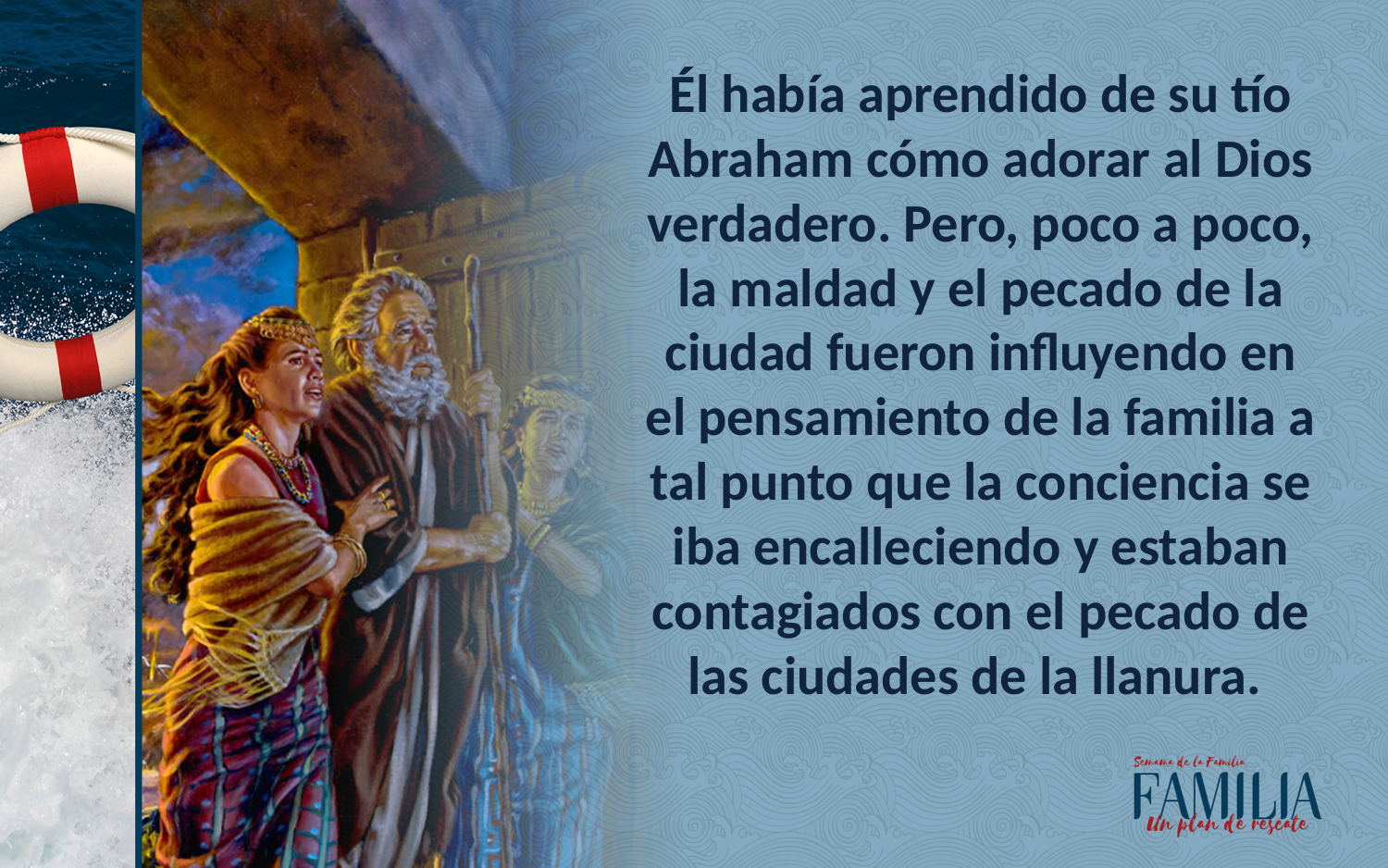

Él había aprendido de su tío Abraham cómo adorar al Dios verdadero. Pero, poco a poco, la maldad y el pecado de la ciudad fueron influyendo en el pensamiento de la familia a tal punto que la conciencia se iba encalleciendo y estaban contagiados con el pecado de las ciudades de la llanura.